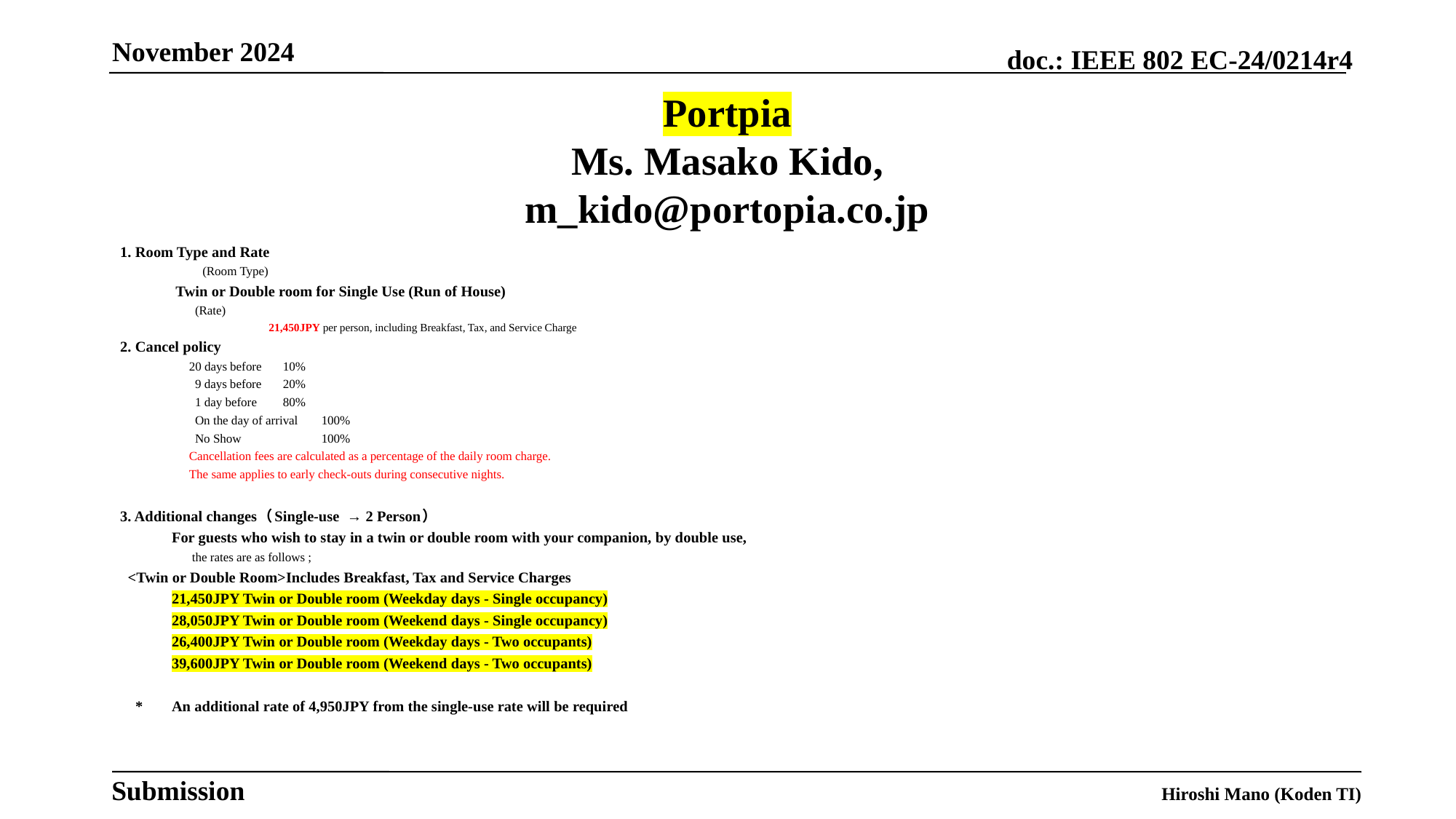

# Portpia Ms. Masako Kido, m_kido@portopia.co.jp
1. Room Type and Rate
　(Room Type)
   	 Twin or Double room for Single Use (Run of House)
  (Rate)
    21,450JPY per person, including Breakfast, Tax, and Service Charge
2. Cancel policy
20 days before		  10%
  9 days before		  20%
  1 day before		  80%
  On the day of arrival	100%
  No Show	   	100%
Cancellation fees are calculated as a percentage of the daily room charge.
The same applies to early check-outs during consecutive nights.

3. Additional changes（Single-use  → 2 Person）
 	For guests who wish to stay in a twin or double room with your companion, by double use,
 the rates are as follows ;
  <Twin or Double Room>Includes Breakfast, Tax and Service Charges
	21,450JPY Twin or Double room (Weekday days - Single occupancy)
	28,050JPY Twin or Double room (Weekend days - Single occupancy)
	26,400JPY Twin or Double room (Weekday days - Two occupants)
	39,600JPY Twin or Double room (Weekend days - Two occupants)

    * 	An additional rate of 4,950JPY from the single-use rate will be required
Hiroshi Mano (Koden TI)